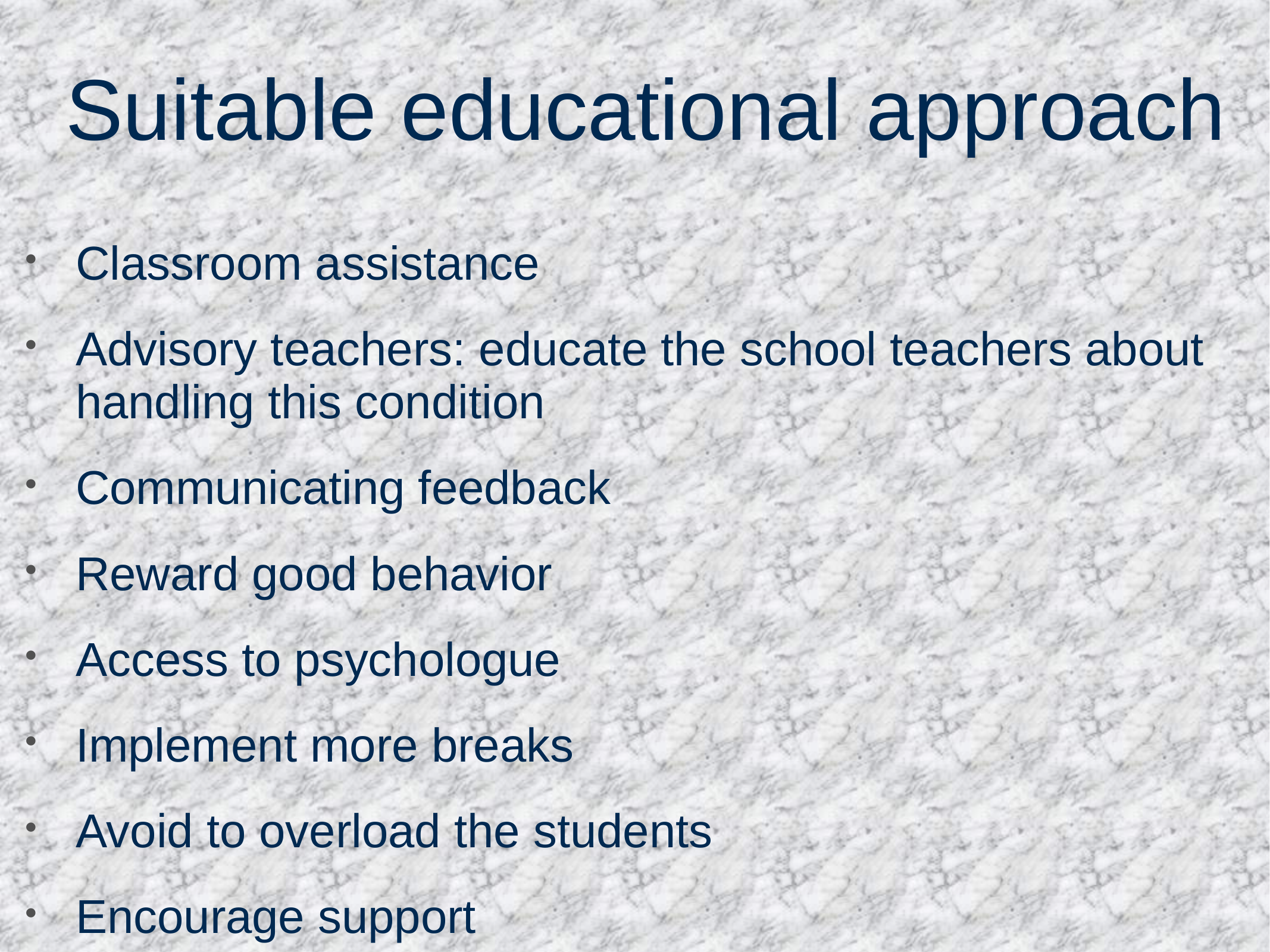

# Suitable educational approach
Classroom assistance
Advisory teachers: educate the school teachers about handling this condition
Communicating feedback
Reward good behavior
Access to psychologue
Implement more breaks
Avoid to overload the students
Encourage support